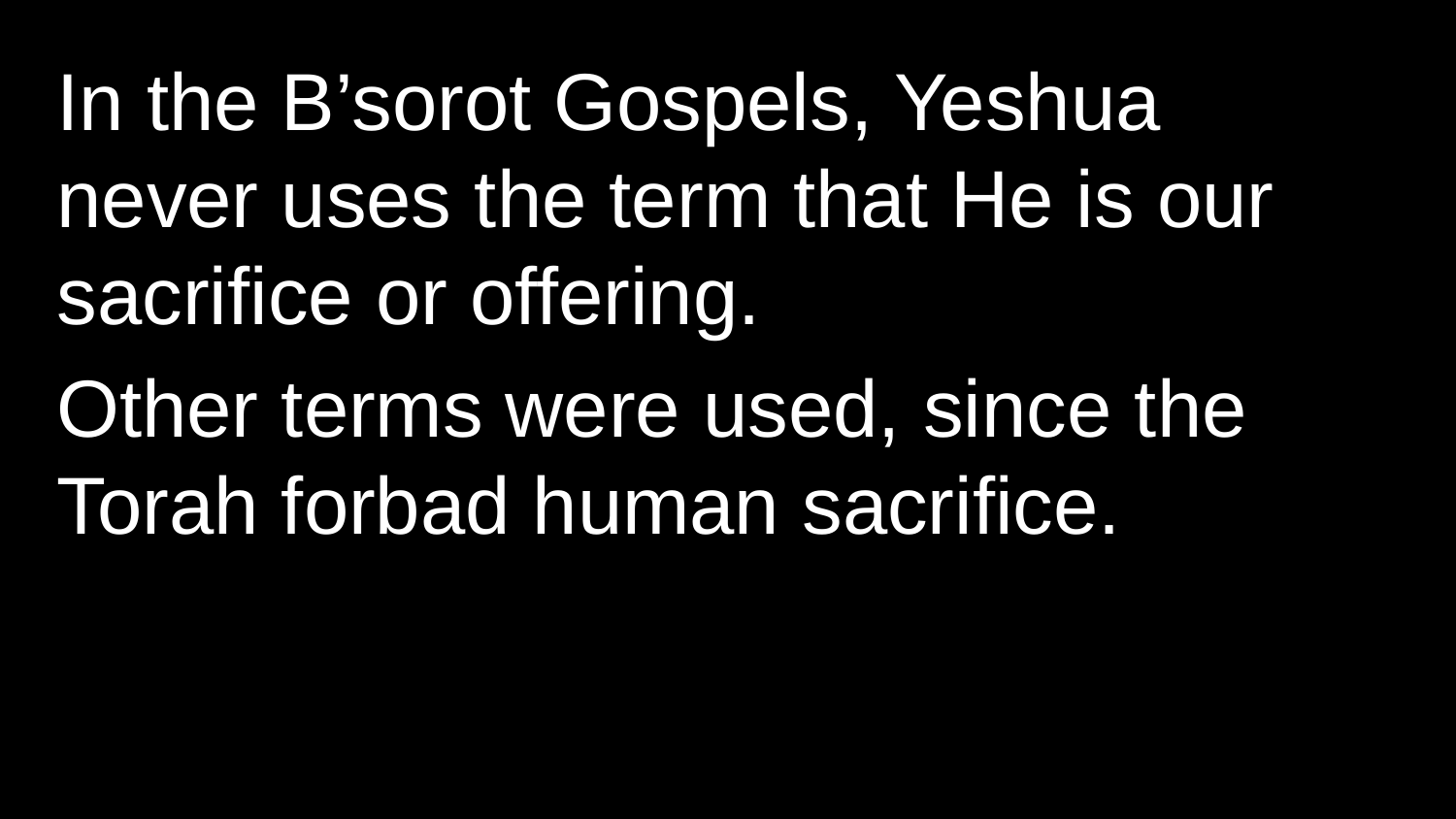

In the B’sorot Gospels, Yeshua never uses the term that He is our sacrifice or offering.
Other terms were used, since the Torah forbad human sacrifice.